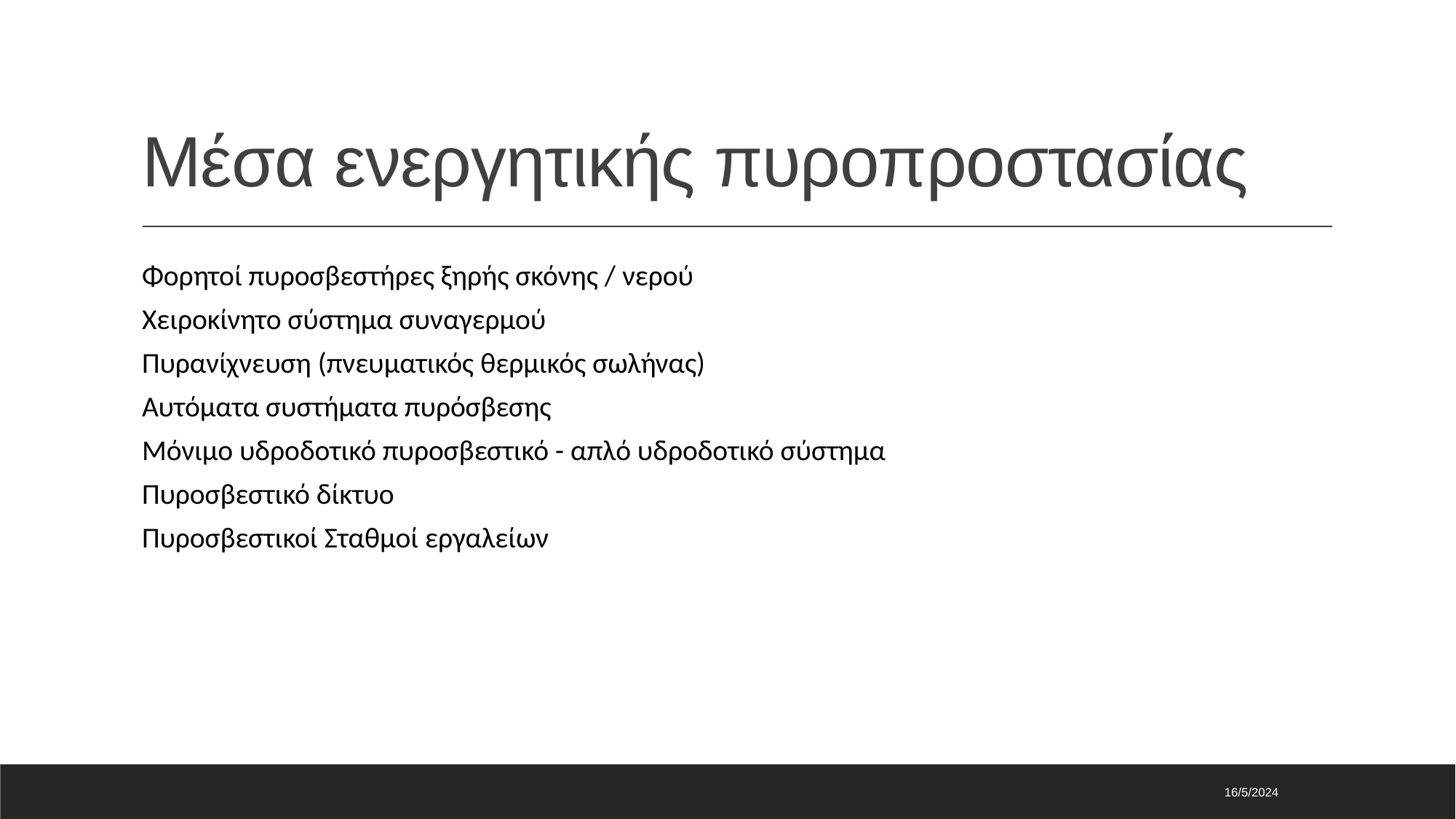

# Μέσα ενεργητικής πυροπροστασίας
Φορητοί πυροσβεστήρες ξηρής σκόνης / νερού
Χειροκίνητο σύστημα συναγερμού
Πυρανίχνευση (πνευματικός θερμικός σωλήνας)
Αυτόματα συστήματα πυρόσβεσης
Μόνιμο υδροδοτικό πυροσβεστικό - απλό υδροδοτικό σύστημα
Πυροσβεστικό δίκτυο
Πυροσβεστικοί Σταθμοί εργαλείων
16/5/2024